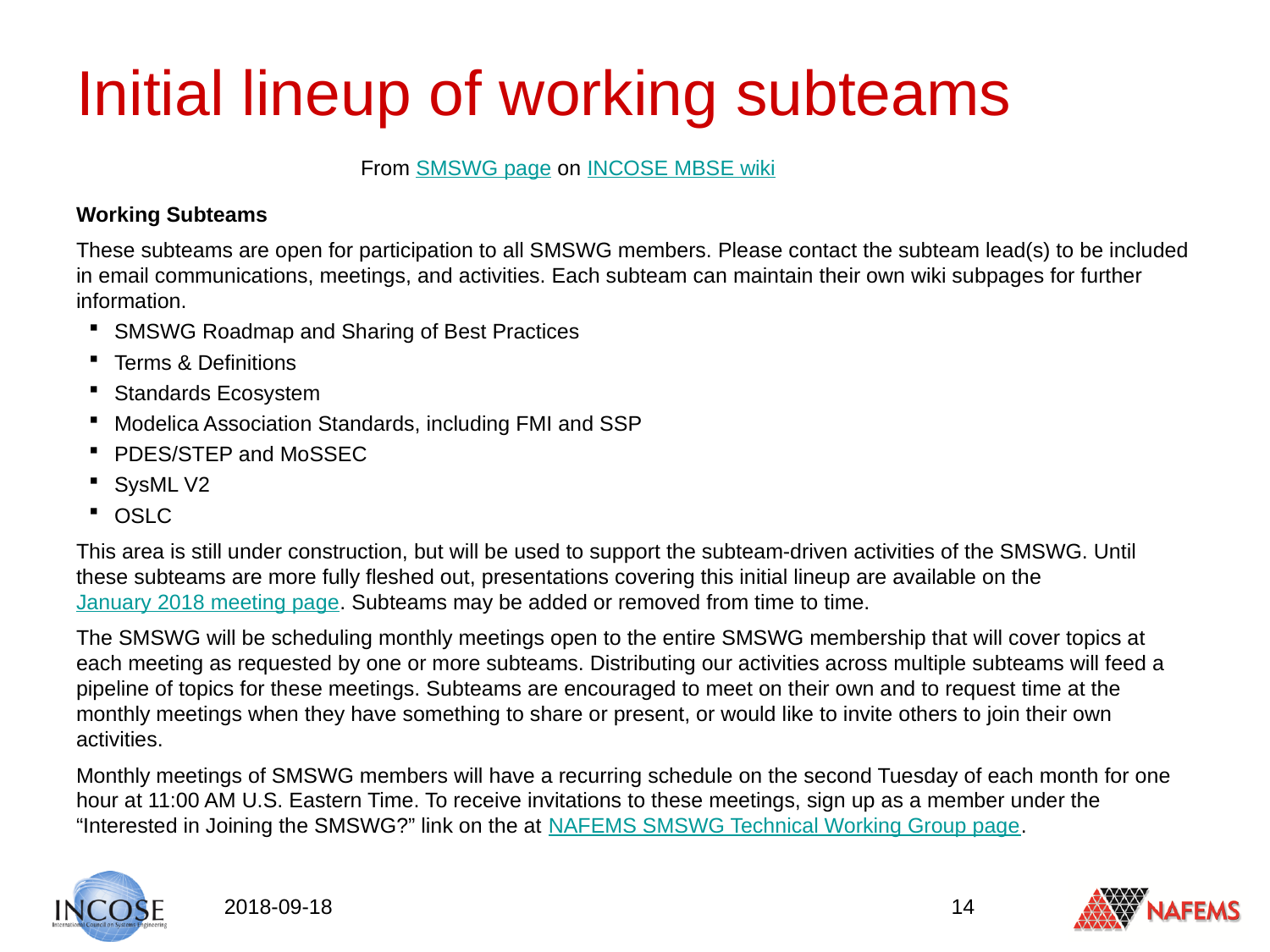

# Initial lineup of working subteams
                                                From SMSWG page on INCOSE MBSE wiki
Working Subteams
These subteams are open for participation to all SMSWG members. Please contact the subteam lead(s) to be included in email communications, meetings, and activities. Each subteam can maintain their own wiki subpages for further information.
SMSWG Roadmap and Sharing of Best Practices
Terms & Definitions
Standards Ecosystem
Modelica Association Standards, including FMI and SSP
PDES/STEP and MoSSEC
SysML V2
OSLC
This area is still under construction, but will be used to support the subteam-driven activities of the SMSWG. Until these subteams are more fully fleshed out, presentations covering this initial lineup are available on the January 2018 meeting page. Subteams may be added or removed from time to time.
The SMSWG will be scheduling monthly meetings open to the entire SMSWG membership that will cover topics at each meeting as requested by one or more subteams. Distributing our activities across multiple subteams will feed a pipeline of topics for these meetings. Subteams are encouraged to meet on their own and to request time at the monthly meetings when they have something to share or present, or would like to invite others to join their own activities.
Monthly meetings of SMSWG members will have a recurring schedule on the second Tuesday of each month for one hour at 11:00 AM U.S. Eastern Time. To receive invitations to these meetings, sign up as a member under the “Interested in Joining the SMSWG?” link on the at NAFEMS SMSWG Technical Working Group page.

2018-09-18
14